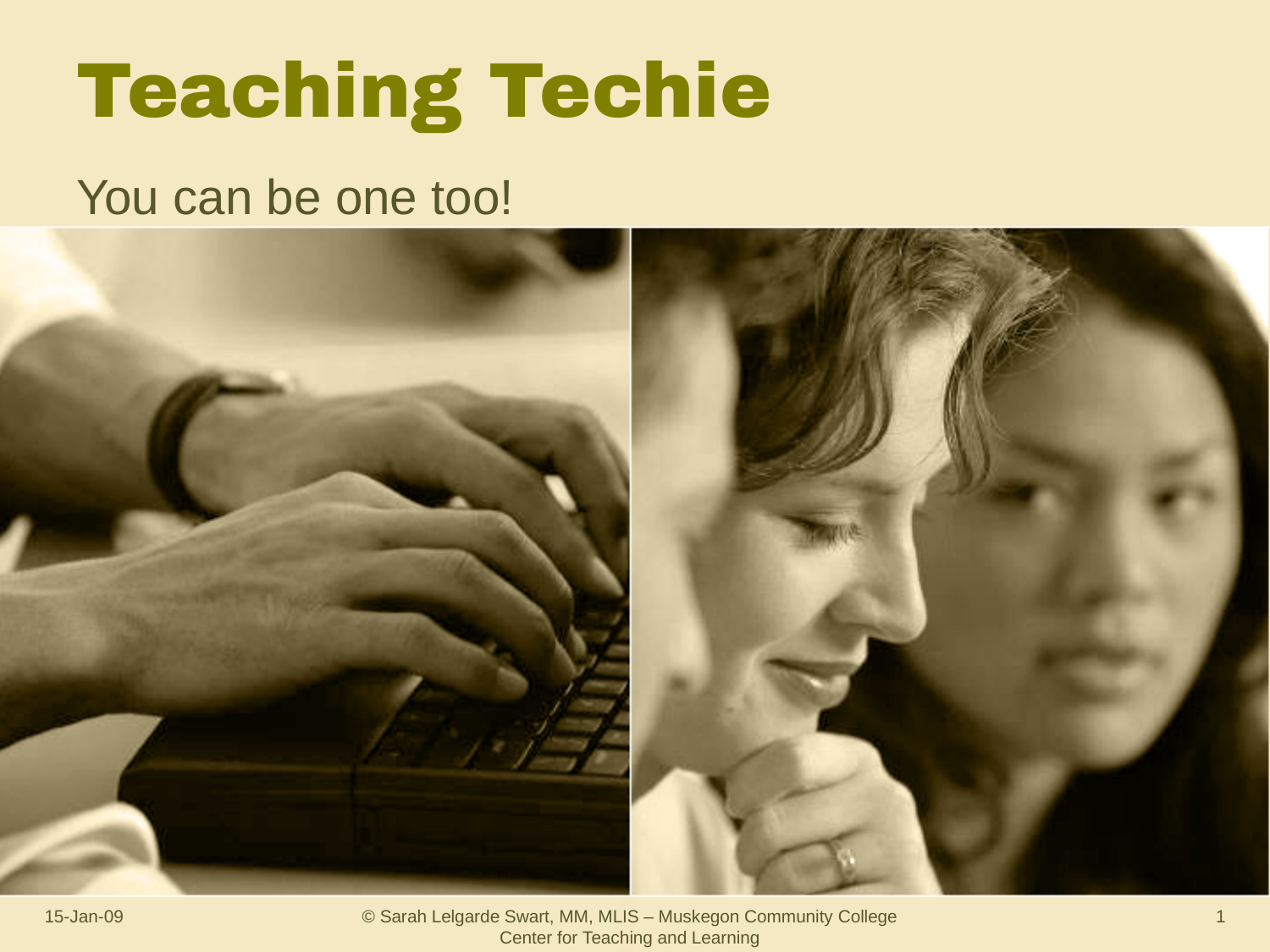

# Teaching Techie
You can be one too!
15-Jan-09
© Sarah Lelgarde Swart, MM, MLIS – Muskegon Community College Center for Teaching and Learning
1